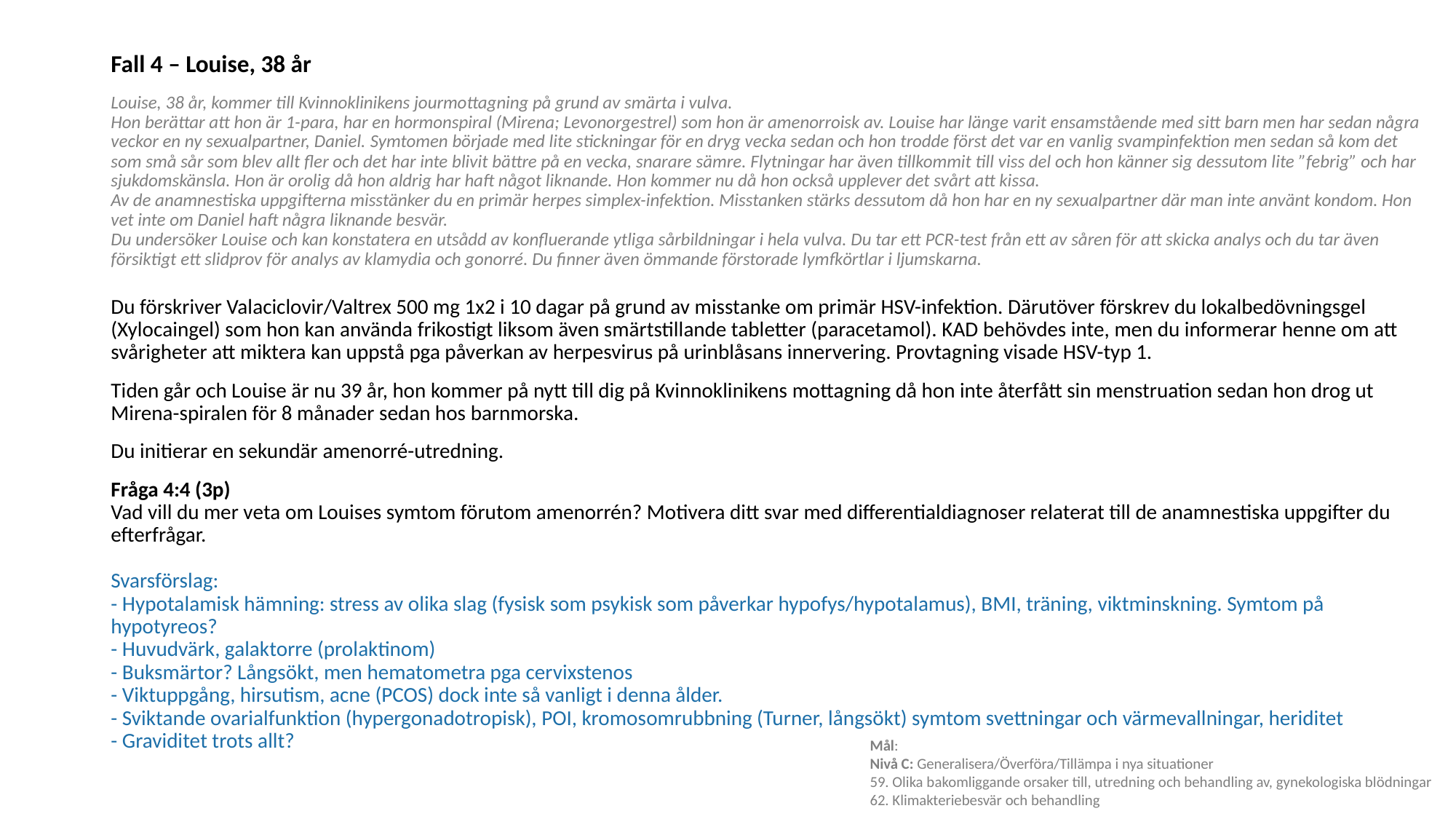

Fall 4 – Louise, 38 år
Louise, 38 år, kommer till Kvinnoklinikens jourmottagning på grund av smärta i vulva. 
Hon berättar att hon är 1-para, har en hormonspiral (Mirena; Levonorgestrel) som hon är amenorroisk av. Louise har länge varit ensamstående med sitt barn men har sedan några veckor en ny sexualpartner, Daniel. Symtomen började med lite stickningar för en dryg vecka sedan och hon trodde först det var en vanlig svampinfektion men sedan så kom det som små sår som blev allt fler och det har inte blivit bättre på en vecka, snarare sämre. Flytningar har även tillkommit till viss del och hon känner sig dessutom lite ”febrig” och har sjukdomskänsla. Hon är orolig då hon aldrig har haft något liknande. Hon kommer nu då hon också upplever det svårt att kissa. 
Av de anamnestiska uppgifterna misstänker du en primär herpes simplex-infektion. Misstanken stärks dessutom då hon har en ny sexualpartner där man inte använt kondom. Hon vet inte om Daniel haft några liknande besvär. 
Du undersöker Louise och kan konstatera en utsådd av konfluerande ytliga sårbildningar i hela vulva. Du tar ett PCR-test från ett av såren för att skicka analys och du tar även försiktigt ett slidprov för analys av klamydia och gonorré. Du finner även ömmande förstorade lymfkörtlar i ljumskarna. 
Du förskriver Valaciclovir/Valtrex 500 mg 1x2 i 10 dagar på grund av misstanke om primär HSV-infektion. Därutöver förskrev du lokalbedövningsgel (Xylocaingel) som hon kan använda frikostigt liksom även smärtstillande tabletter (paracetamol). KAD behövdes inte, men du informerar henne om att svårigheter att miktera kan uppstå pga påverkan av herpesvirus på urinblåsans innervering. Provtagning visade HSV-typ 1.
Tiden går och Louise är nu 39 år, hon kommer på nytt till dig på Kvinnoklinikens mottagning då hon inte återfått sin menstruation sedan hon drog ut Mirena-spiralen för 8 månader sedan hos barnmorska.
Du initierar en sekundär amenorré-utredning.
Fråga 4:4 (3p) 
Vad vill du mer veta om Louises symtom förutom amenorrén? Motivera ditt svar med differentialdiagnoser relaterat till de anamnestiska uppgifter du efterfrågar. 
Svarsförslag:
- Hypotalamisk hämning: stress av olika slag (fysisk som psykisk som påverkar hypofys/hypotalamus), BMI, träning, viktminskning. Symtom på hypotyreos? 
- Huvudvärk, galaktorre (prolaktinom) 
- Buksmärtor? Långsökt, men hematometra pga cervixstenos 
- Viktuppgång, hirsutism, acne (PCOS) dock inte så vanligt i denna ålder. 
- Sviktande ovarialfunktion (hypergonadotropisk), POI, kromosomrubbning (Turner, långsökt) symtom svettningar och värmevallningar, heriditet 
- Graviditet trots allt?

Mål:
Nivå C: Generalisera/Överföra/Tillämpa i nya situationer
59. Olika bakomliggande orsaker till, utredning och behandling av, gynekologiska blödningar
62. Klimakteriebesvär och behandling